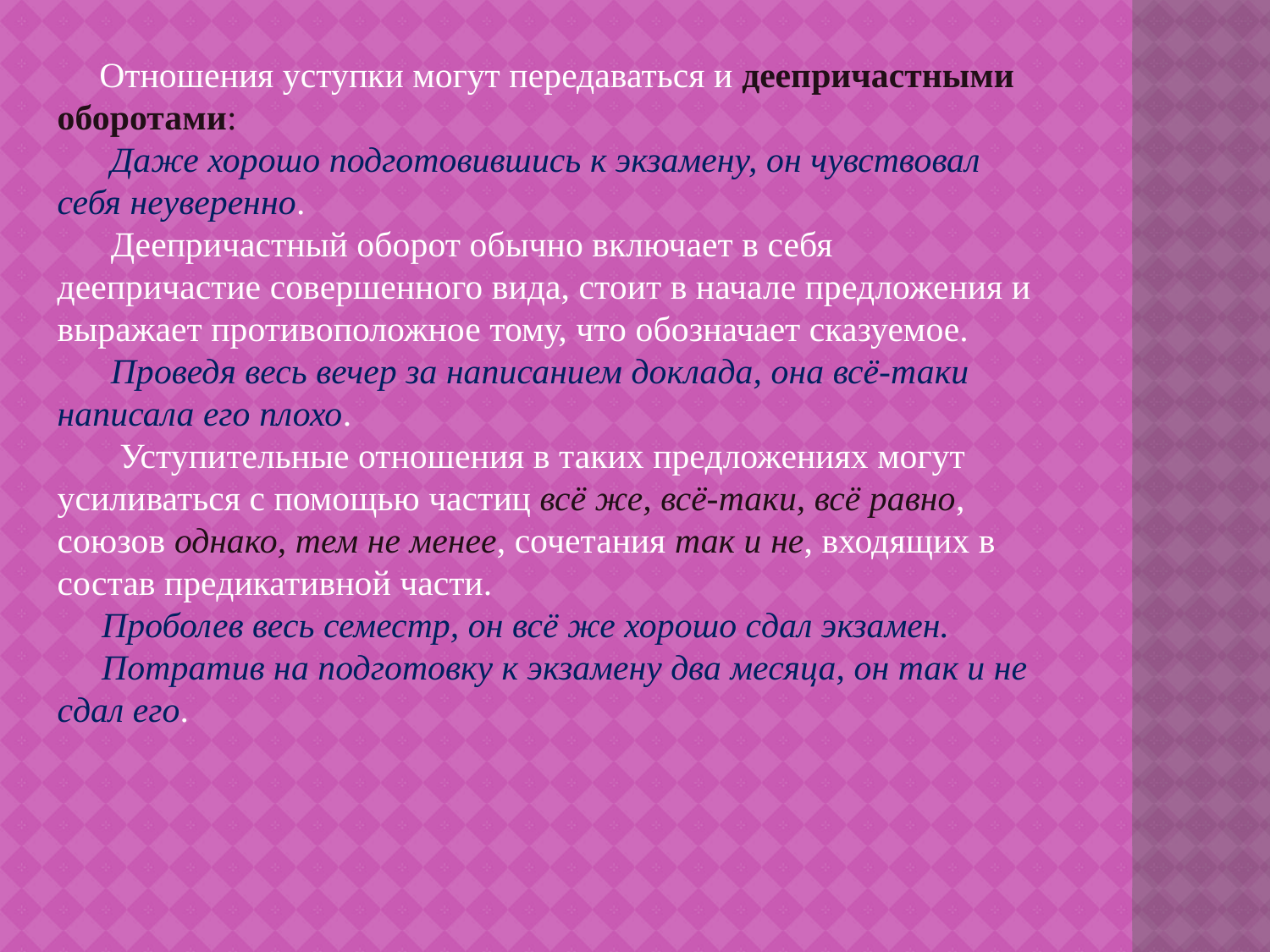

Отношения уступки могут передаваться и деепричастными оборотами:
      Даже хорошо подготовившись к экзамену, он чувствовал себя неуверенно.
      Деепричастный оборот обычно включает в себя деепричастие совершенного вида, стоит в начале предложения и выражает противоположное тому, что обозначает сказуемое.
      Проведя весь вечер за написанием доклада, она всё-таки написала его плохо.
       Уступительные отношения в таких предложениях могут усиливаться с помощью частиц всё же, всё-таки, всё равно, союзов однако, тем не менее, сочетания так и не, входящих в состав предикативной части.
     Проболев весь семестр, он всё же хорошо сдал экзамен.
     Потратив на подготовку к экзамену два месяца, он так и не сдал его.